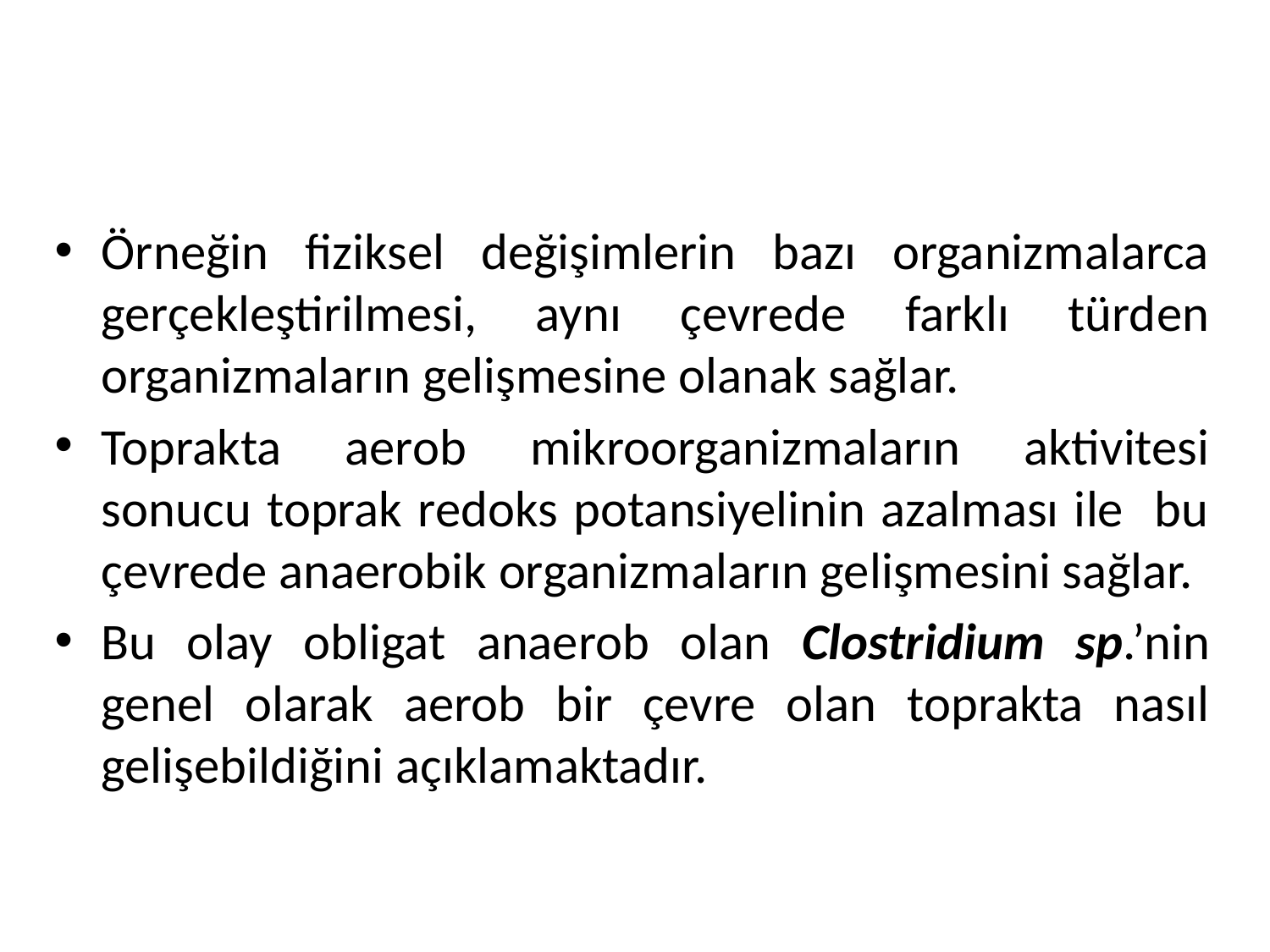

#
Örneğin fiziksel değişimlerin bazı organizmalarca gerçekleştirilmesi, aynı çevrede farklı türden organizmaların gelişmesine olanak sağlar.
Toprakta aerob mikroorganizmaların aktivitesi sonucu toprak redoks potansiyelinin azalması ile  bu çevrede anaerobik organizmaların gelişmesini sağlar.
Bu olay obligat anaerob olan Clostridium sp.’nin genel olarak aerob bir çevre olan toprakta nasıl gelişebildiğini açıklamaktadır.